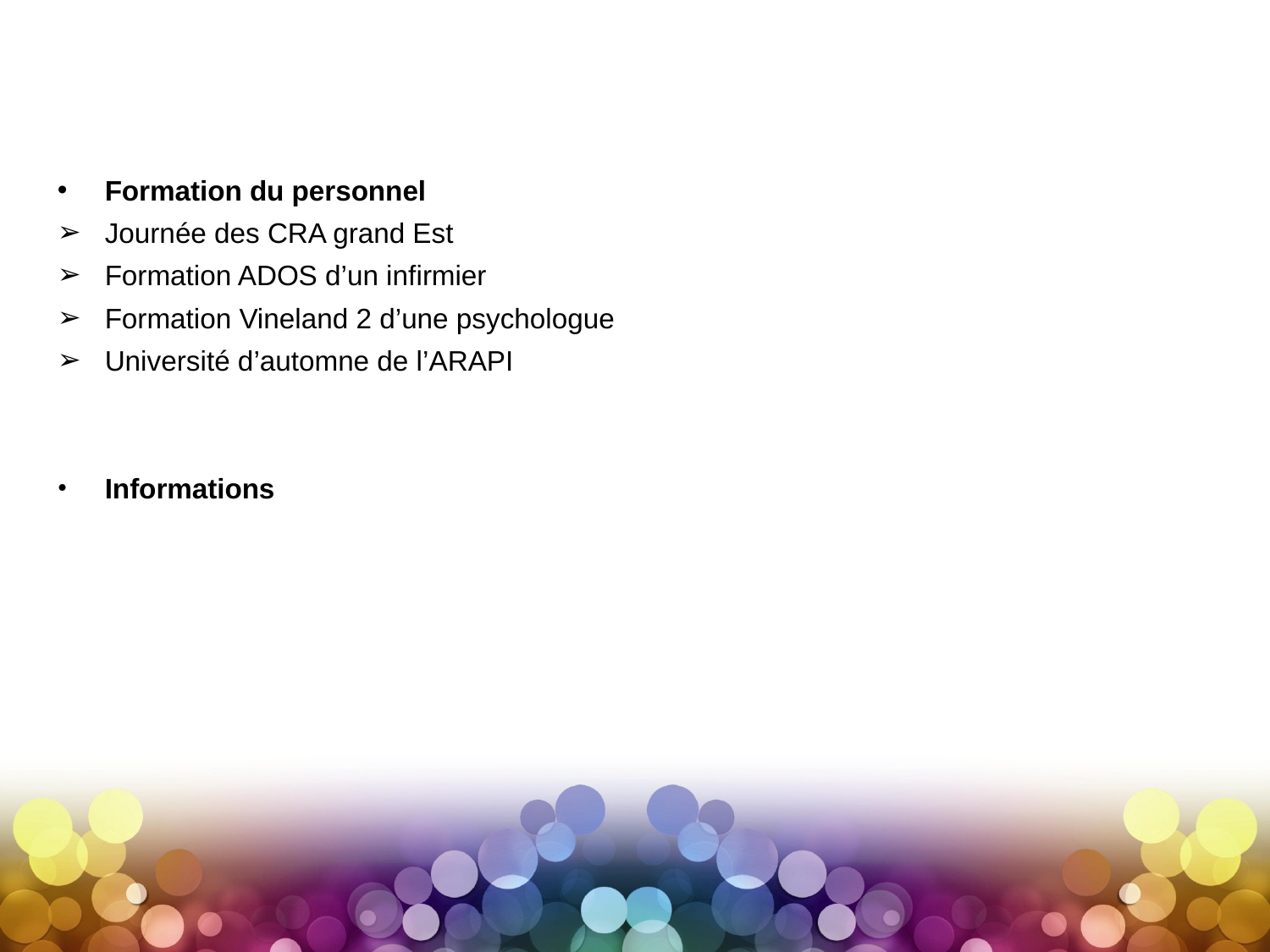

Formation du personnel
Journée des CRA grand Est
Formation ADOS d’un infirmier
Formation Vineland 2 d’une psychologue
Université d’automne de l’ARAPI

Informations